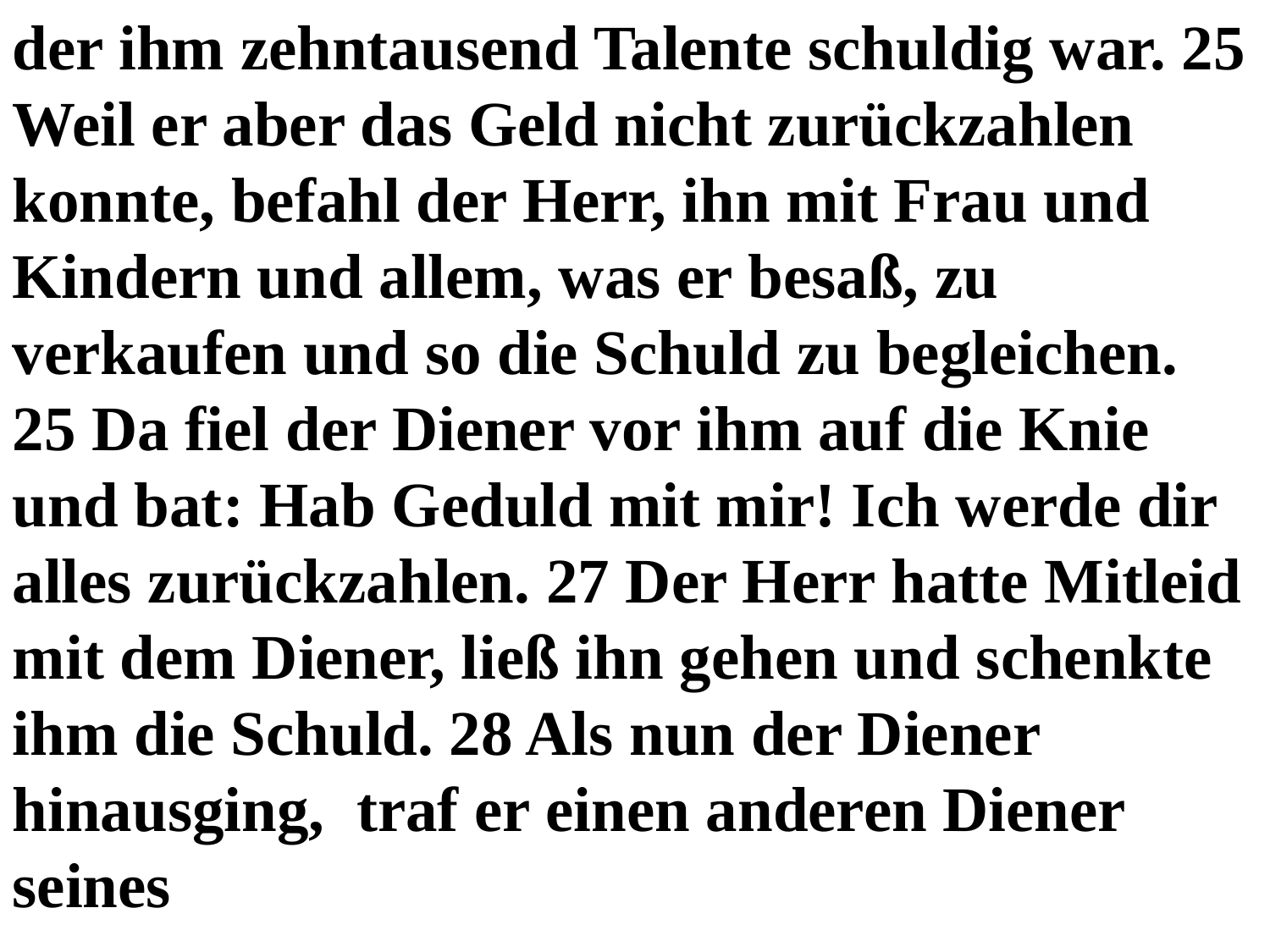

der ihm zehntausend Talente schuldig war. 25 Weil er aber das Geld nicht zurückzahlen konnte, befahl der Herr, ihn mit Frau und Kindern und allem, was er besaß, zu verkaufen und so die Schuld zu begleichen. 25 Da fiel der Diener vor ihm auf die Knie und bat: Hab Geduld mit mir! Ich werde dir alles zurückzahlen. 27 Der Herr hatte Mitleid mit dem Diener, ließ ihn gehen und schenkte ihm die Schuld. 28 Als nun der Diener hinausging,  traf er einen anderen Diener seines